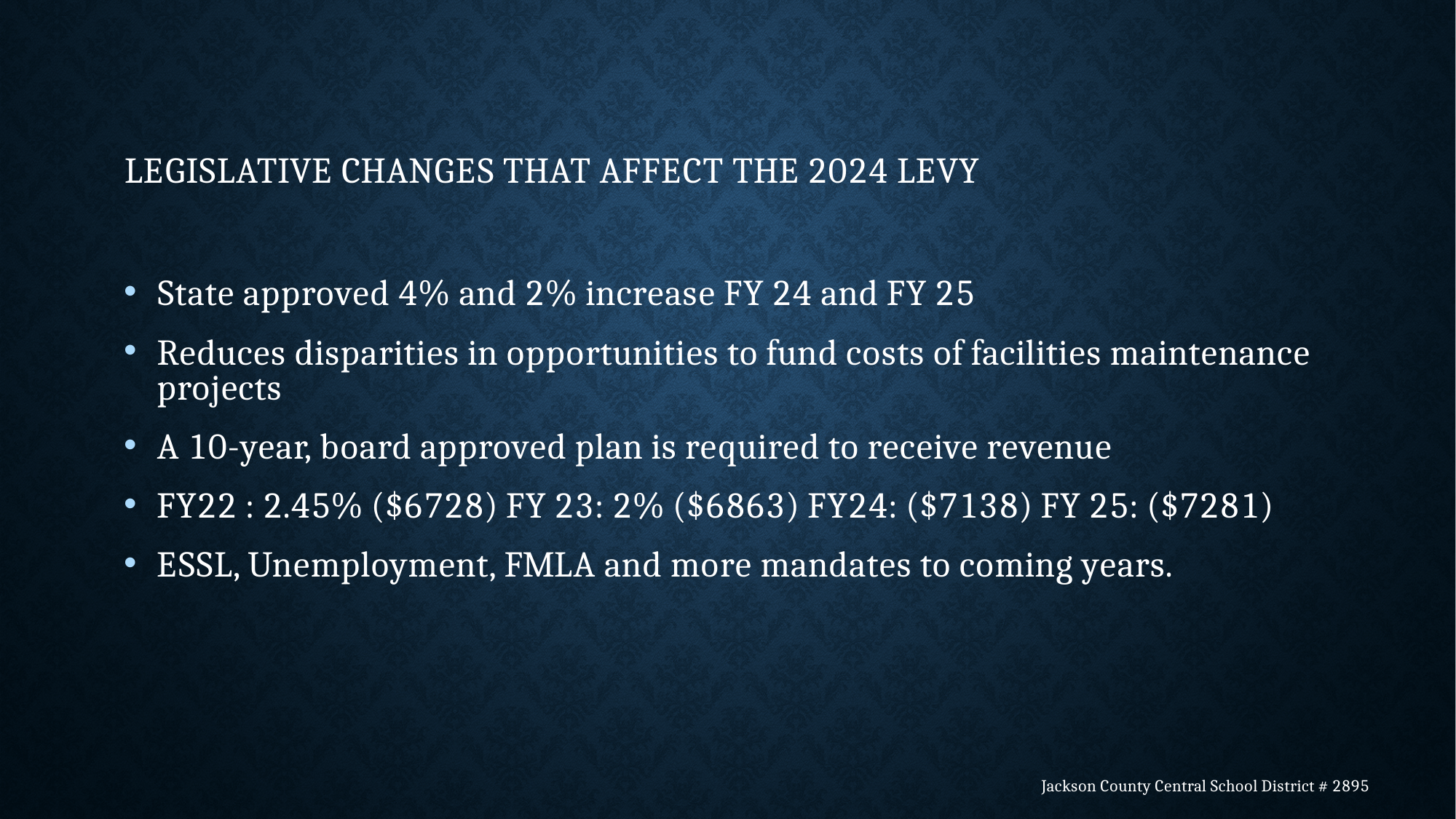

# LEGISLATIVE CHANGES THAT AFFECT THE 2024 LEVY
State approved 4% and 2% increase FY 24 and FY 25
Reduces disparities in opportunities to fund costs of facilities maintenance projects
A 10-year, board approved plan is required to receive revenue
FY22 : 2.45% ($6728) FY 23: 2% ($6863) FY24: ($7138) FY 25: ($7281)
ESSL, Unemployment, FMLA and more mandates to coming years.
Jackson County Central School District # 2895